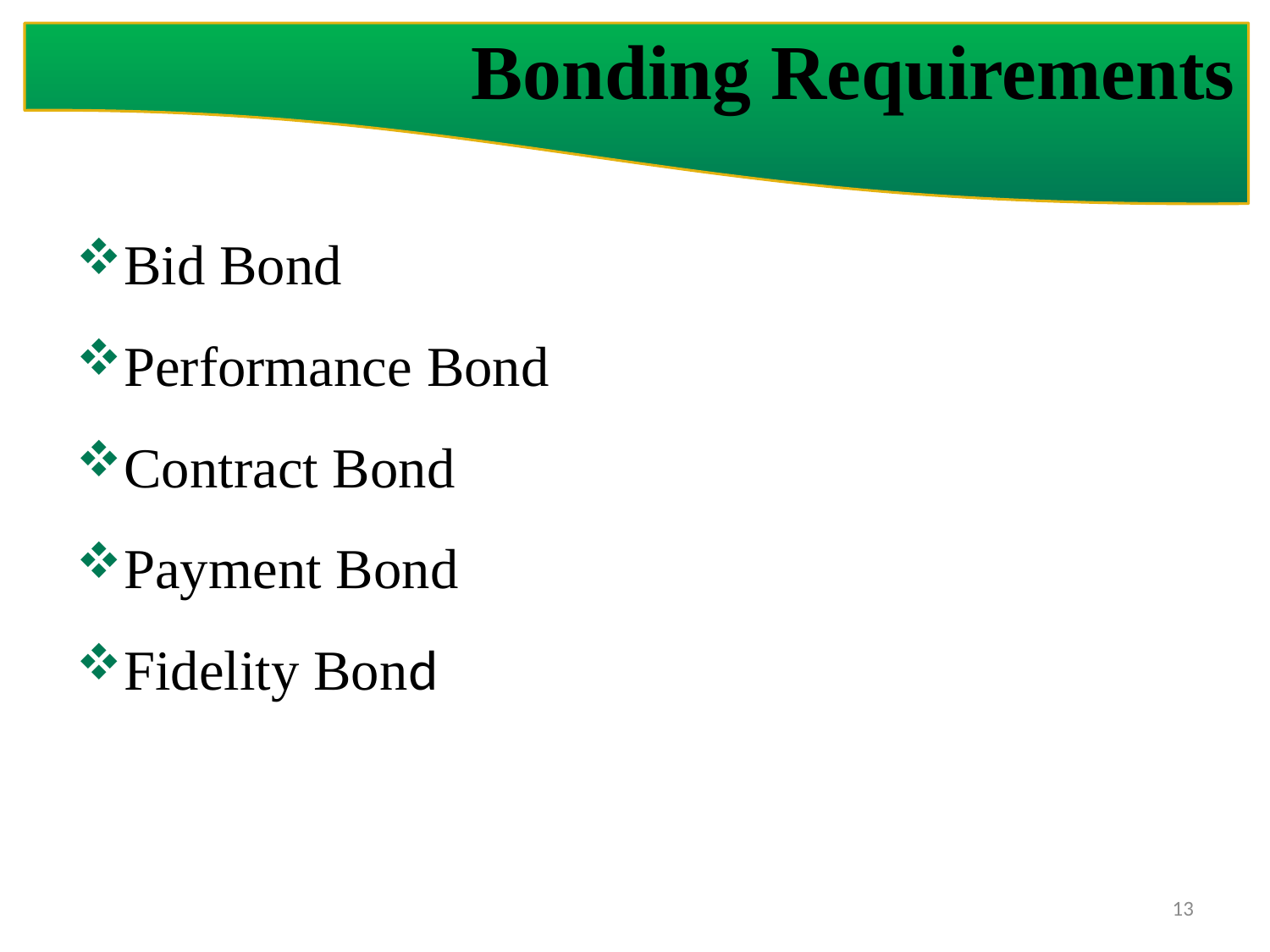

# Bonding Requirements
Bid Bond

Performance Bond

Contract Bond

Payment Bond

Fidelity Bond
13